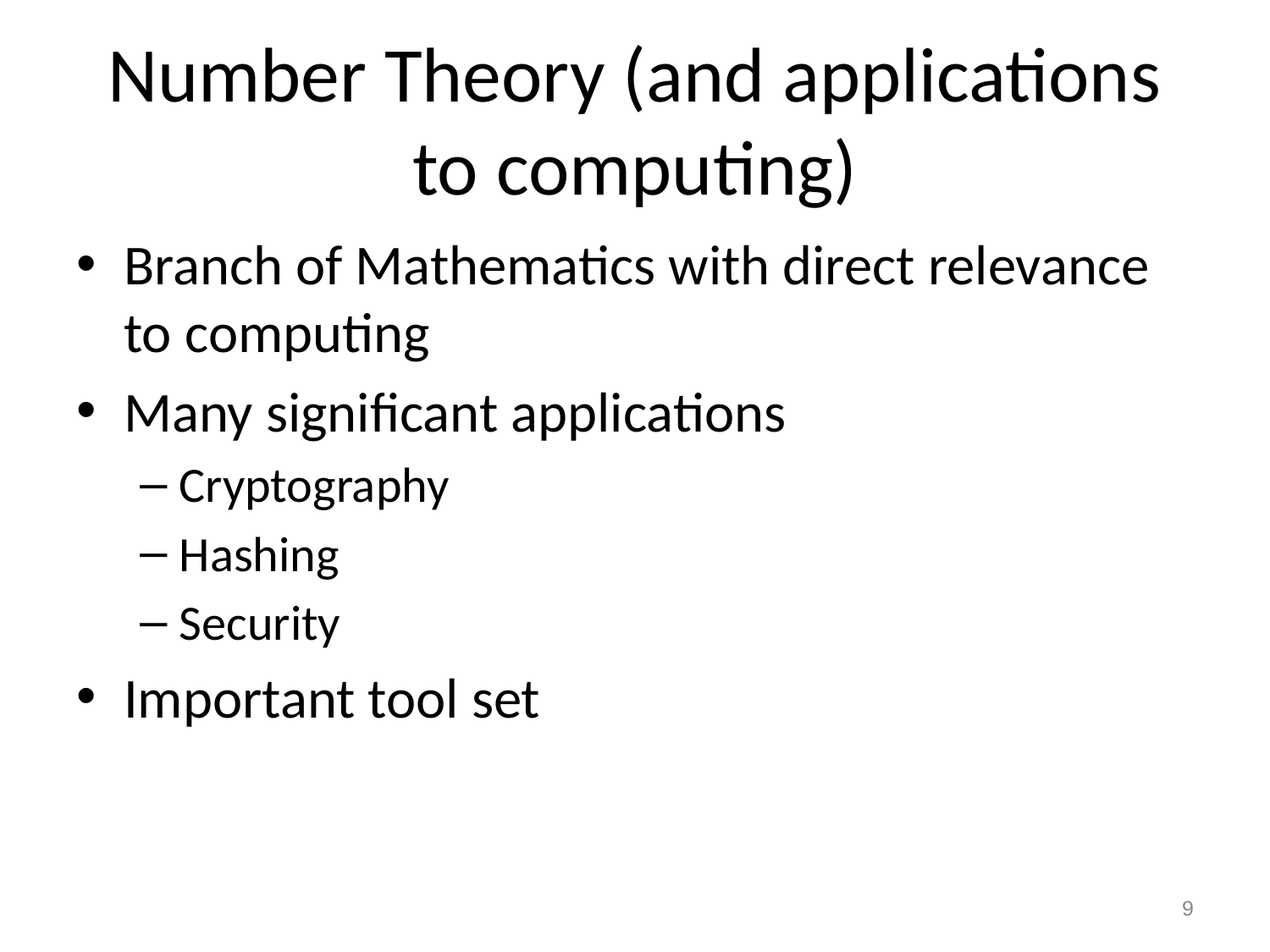

# Number Theory (and applications to computing)
Branch of Mathematics with direct relevance to computing
Many significant applications
Cryptography
Hashing
Security
Important tool set
9